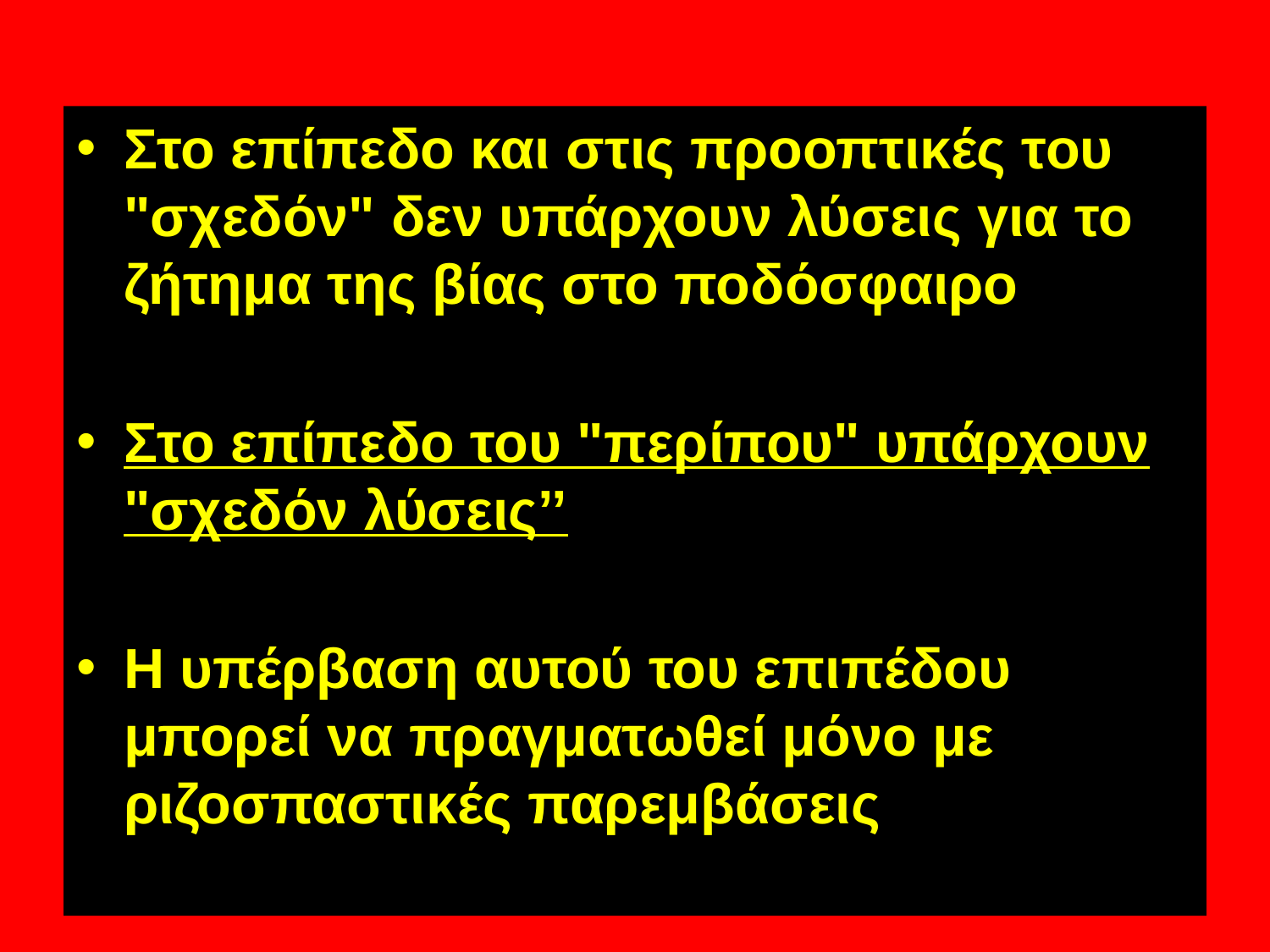

Στο επίπεδο και στις προοπτικές του "σχεδόν" δεν υπάρχουν λύσεις για το ζήτημα της βίας στο ποδόσφαιρο

Στο επίπεδο του "περίπου" υπάρχουν "σχεδόν λύσεις’’

Η υπέρβαση αυτού του επιπέδου μπορεί να πραγματωθεί μόνο με ριζοσπαστικές παρεμβάσεις